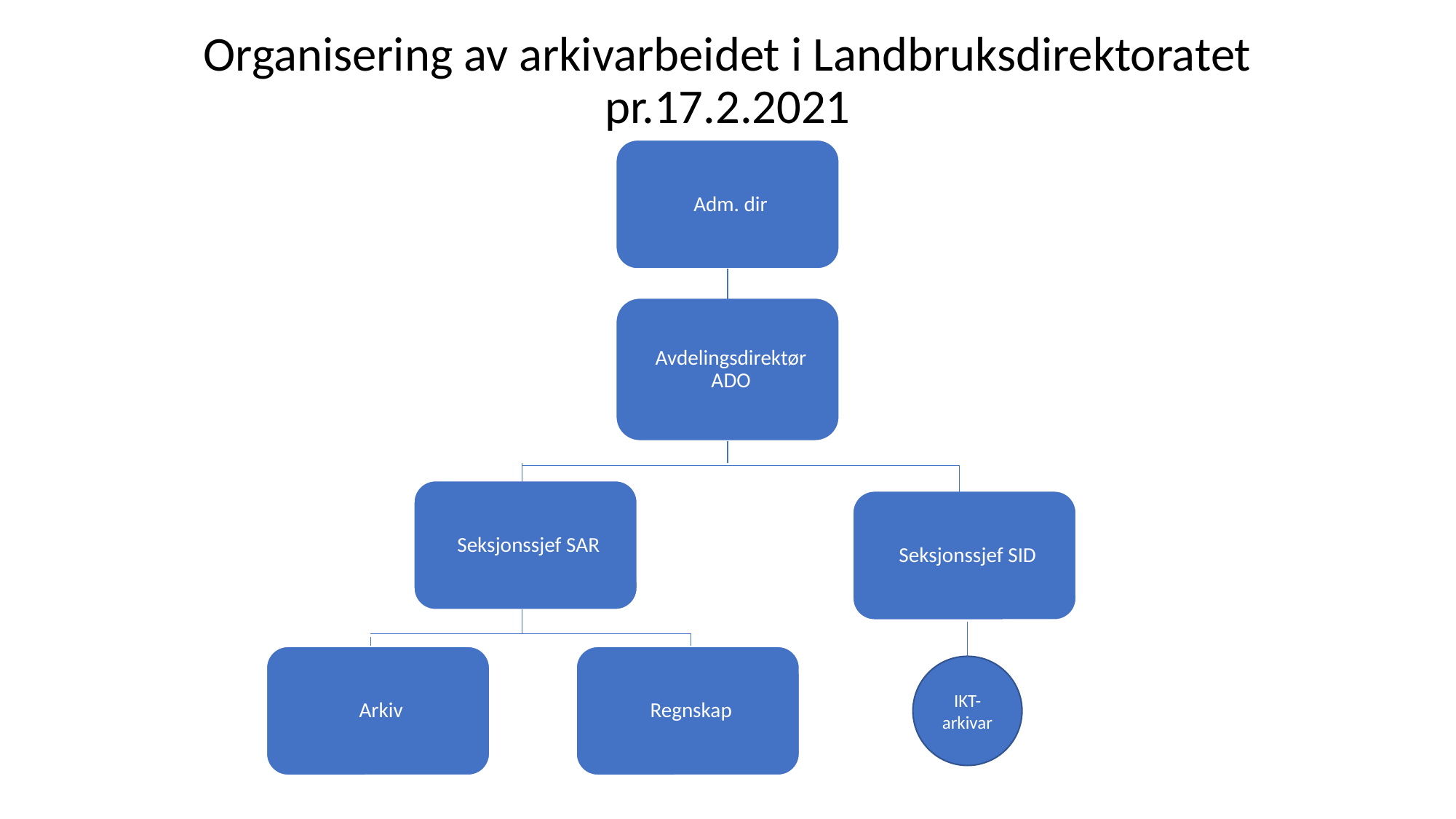

# Organisering av arkivarbeidet i Landbruksdirektoratet pr.17.2.2021
Arkiv
Adm. dir
Regnskap
Seksjonssjef SAR
Avdelingsdirektør ADO
Seksjonssjef SID
IKT-arkivar